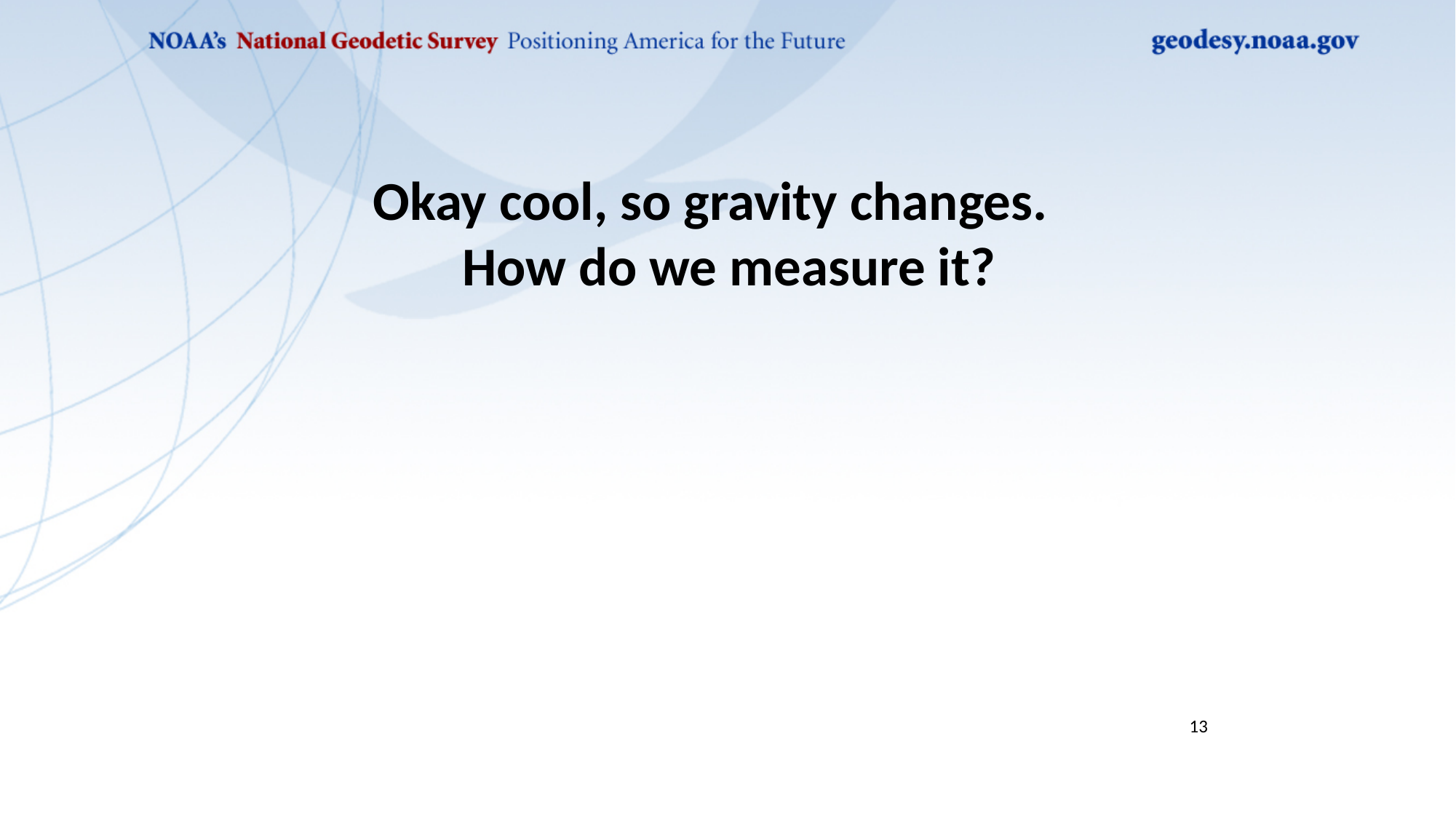

Okay cool, so gravity changes.
How do we measure it?
13